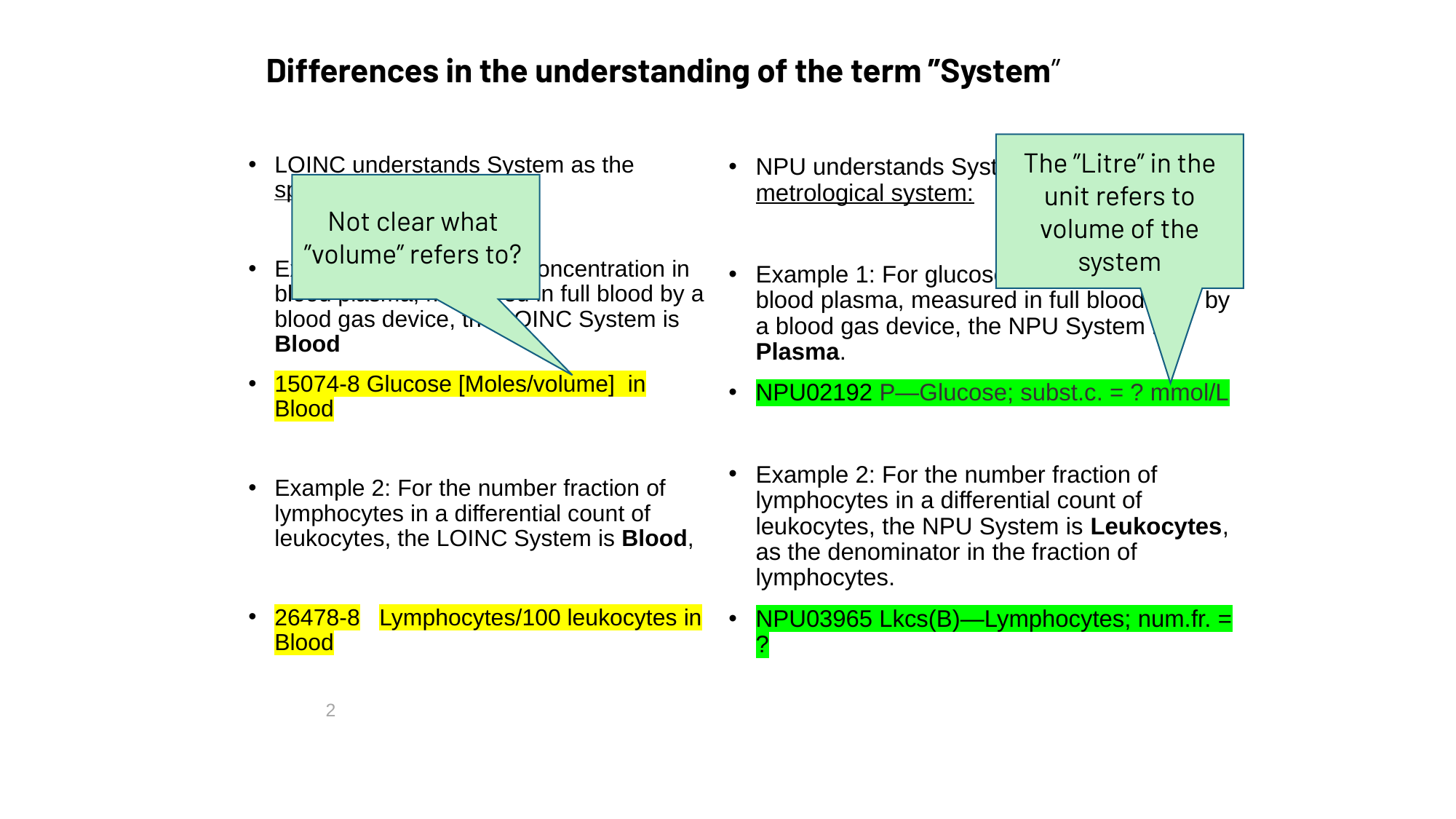

# Differences in the understanding of the term ”System”
The ”Litre” in the unit refers to volume of the system
LOINC understands System as the specimen type:

Example 1: For glucose concentration in blood plasma, measured in full blood by a blood gas device, the LOINC System is Blood
15074-8 Glucose [Moles/volume]  in Blood

Example 2: For the number fraction of lymphocytes in a differential count of leukocytes, the LOINC System is Blood,

26478-8	Lymphocytes/100 leukocytes in Blood

NPU understands System as the metrological system:

Example 1: For glucose concentration in blood plasma, measured in full blood, e.g. by a blood gas device, the NPU System is Plasma.
NPU02192 P—Glucose; subst.c. = ? mmol/L

Example 2: For the number fraction of lymphocytes in a differential count of leukocytes, the NPU System is Leukocytes, as the denominator in the fraction of lymphocytes.
NPU03965 Lkcs(B)—Lymphocytes; num.fr. = ?

Not clear what  ”volume” refers to?
2